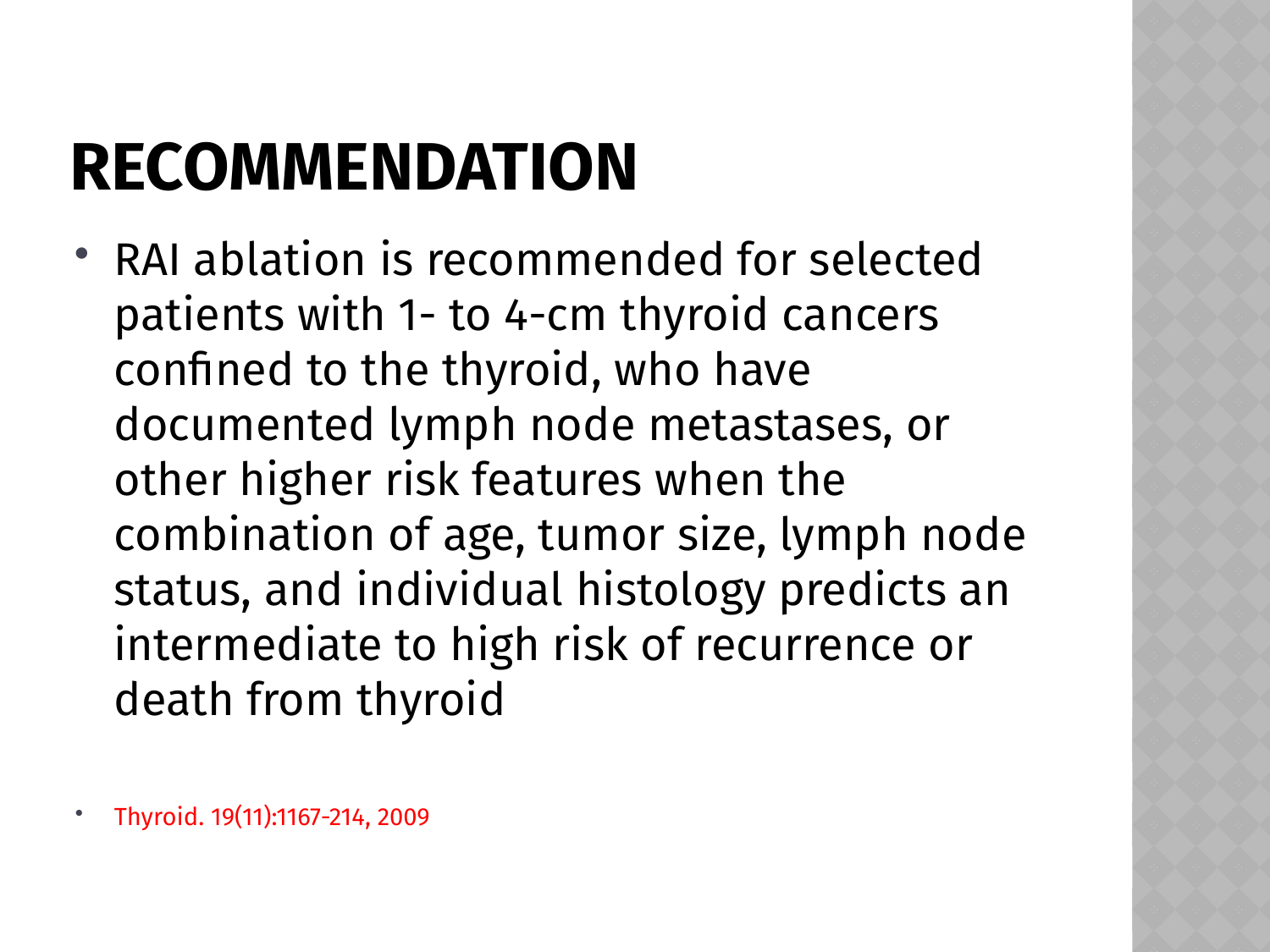

# recommendATION
RAI ablation is recommended for selected patients with 1- to 4-cm thyroid cancers confined to the thyroid, who have documented lymph node metastases, or other higher risk features when the combination of age, tumor size, lymph node status, and individual histology predicts an intermediate to high risk of recurrence or death from thyroid

Thyroid. 19(11):1167-214, 2009